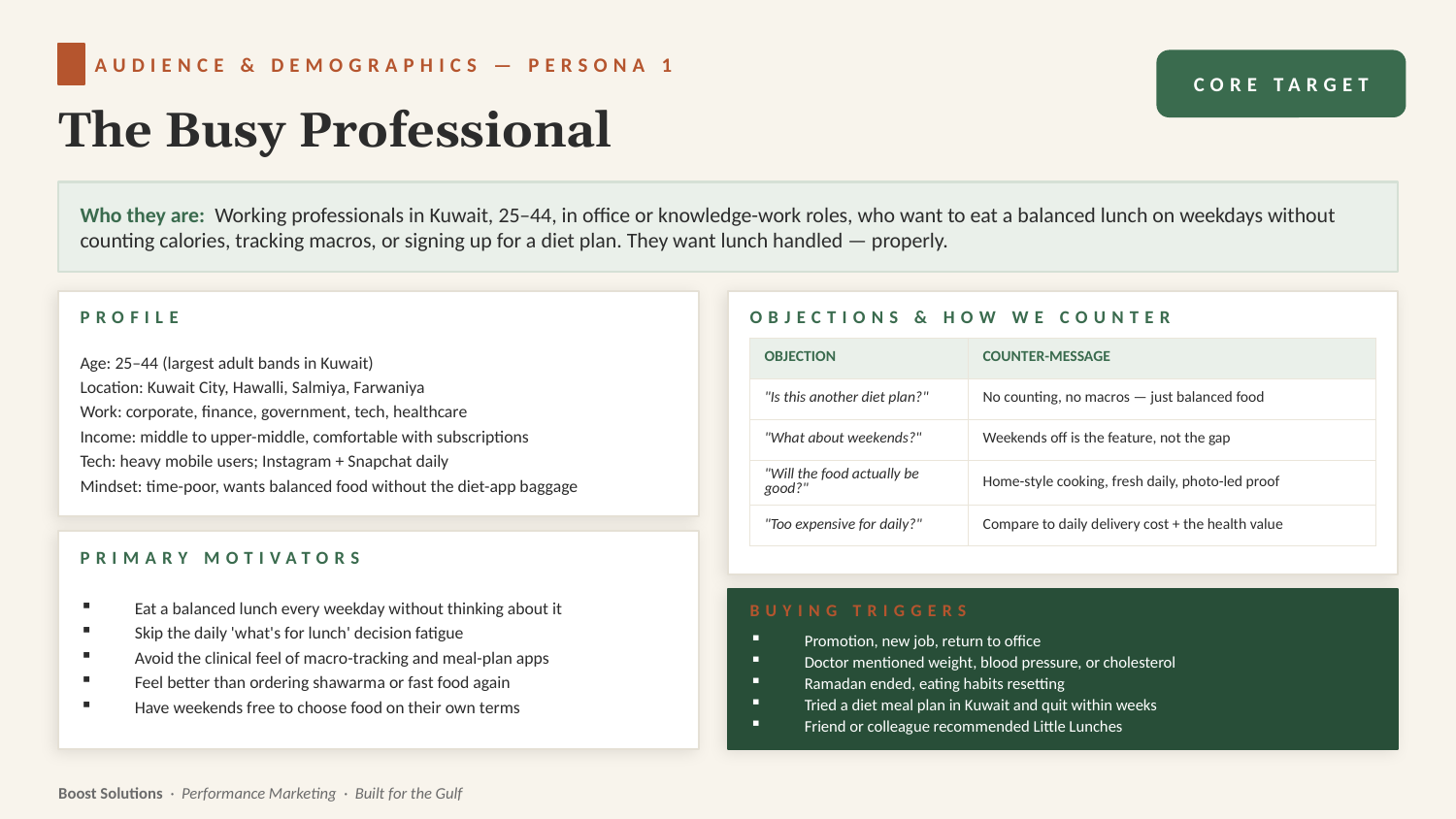

AUDIENCE & DEMOGRAPHICS — PERSONA 1

CORE TARGET
The Busy Professional

Who they are:  Working professionals in Kuwait, 25–44, in office or knowledge-work roles, who want to eat a balanced lunch on weekdays without counting calories, tracking macros, or signing up for a diet plan. They want lunch handled — properly.

PROFILE
OBJECTIONS & HOW WE COUNTER
Age: 25–44 (largest adult bands in Kuwait)
Location: Kuwait City, Hawalli, Salmiya, Farwaniya
Work: corporate, finance, government, tech, healthcare
Income: middle to upper-middle, comfortable with subscriptions
Tech: heavy mobile users; Instagram + Snapchat daily
Mindset: time-poor, wants balanced food without the diet-app baggage
| OBJECTION | COUNTER-MESSAGE |
| --- | --- |
| "Is this another diet plan?" | No counting, no macros — just balanced food |
| "What about weekends?" | Weekends off is the feature, not the gap |
| "Will the food actually be good?" | Home-style cooking, fresh daily, photo-led proof |
| "Too expensive for daily?" | Compare to daily delivery cost + the health value |

PRIMARY MOTIVATORS
Eat a balanced lunch every weekday without thinking about it
Skip the daily 'what's for lunch' decision fatigue
Avoid the clinical feel of macro-tracking and meal-plan apps
Feel better than ordering shawarma or fast food again
Have weekends free to choose food on their own terms

BUYING TRIGGERS
Promotion, new job, return to office
Doctor mentioned weight, blood pressure, or cholesterol
Ramadan ended, eating habits resetting
Tried a diet meal plan in Kuwait and quit within weeks
Friend or colleague recommended Little Lunches
Boost Solutions  ·  Performance Marketing  ·  Built for the Gulf